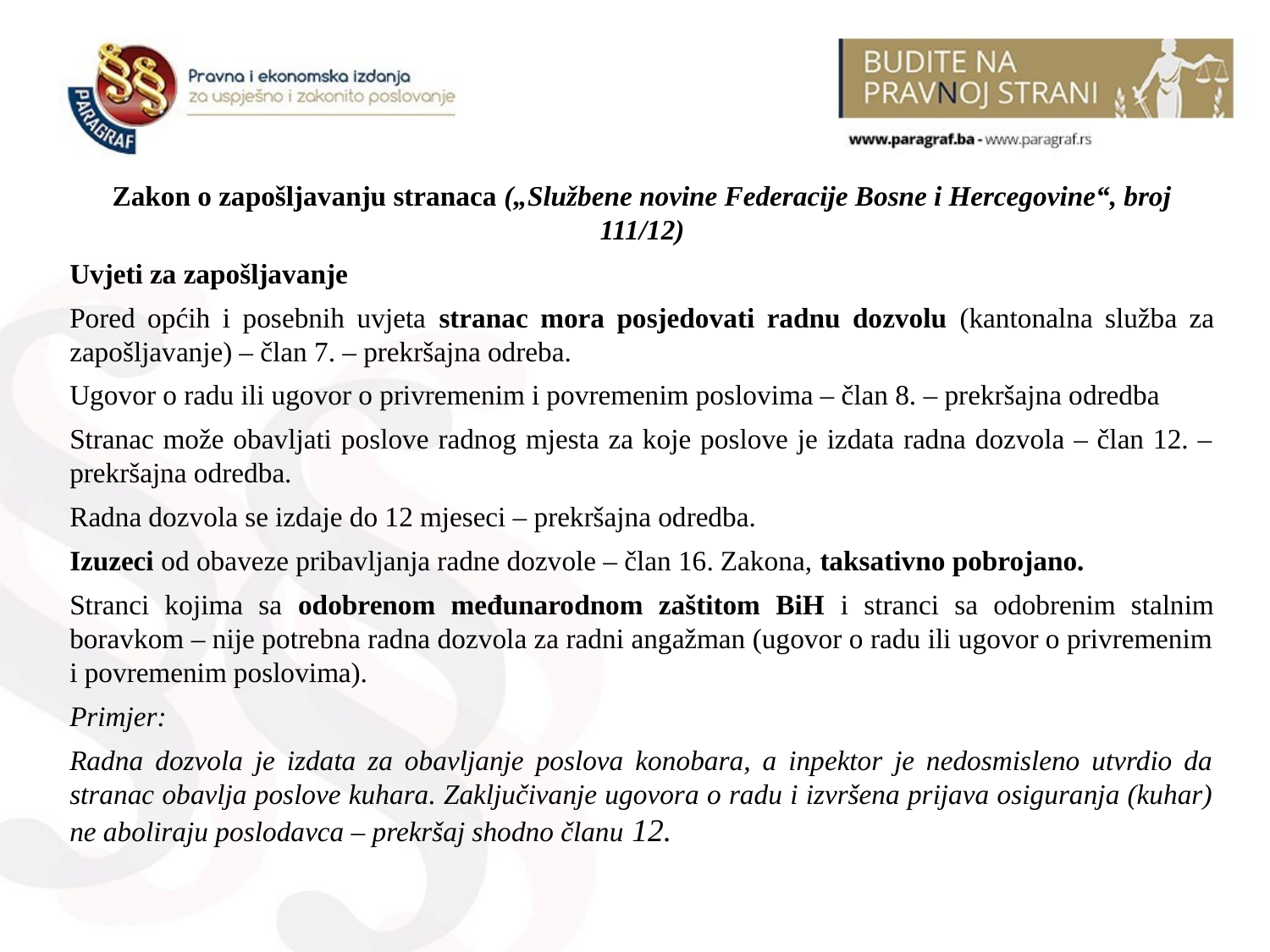

Zakon o zapošljavanju stranaca („Službene novine Federacije Bosne i Hercegovine“, broj 111/12)
Uvjeti za zapošljavanje
Pored općih i posebnih uvjeta stranac mora posjedovati radnu dozvolu (kantonalna služba za zapošljavanje) – član 7. – prekršajna odreba.
Ugovor o radu ili ugovor o privremenim i povremenim poslovima – član 8. – prekršajna odredba
Stranac može obavljati poslove radnog mjesta za koje poslove je izdata radna dozvola – član 12. – prekršajna odredba.
Radna dozvola se izdaje do 12 mjeseci – prekršajna odredba.
Izuzeci od obaveze pribavljanja radne dozvole – član 16. Zakona, taksativno pobrojano.
Stranci kojima sa odobrenom međunarodnom zaštitom BiH i stranci sa odobrenim stalnim boravkom – nije potrebna radna dozvola za radni angažman (ugovor o radu ili ugovor o privremenim i povremenim poslovima).
Primjer:
Radna dozvola je izdata za obavljanje poslova konobara, a inpektor je nedosmisleno utvrdio da stranac obavlja poslove kuhara. Zaključivanje ugovora o radu i izvršena prijava osiguranja (kuhar) ne aboliraju poslodavca – prekršaj shodno članu 12.